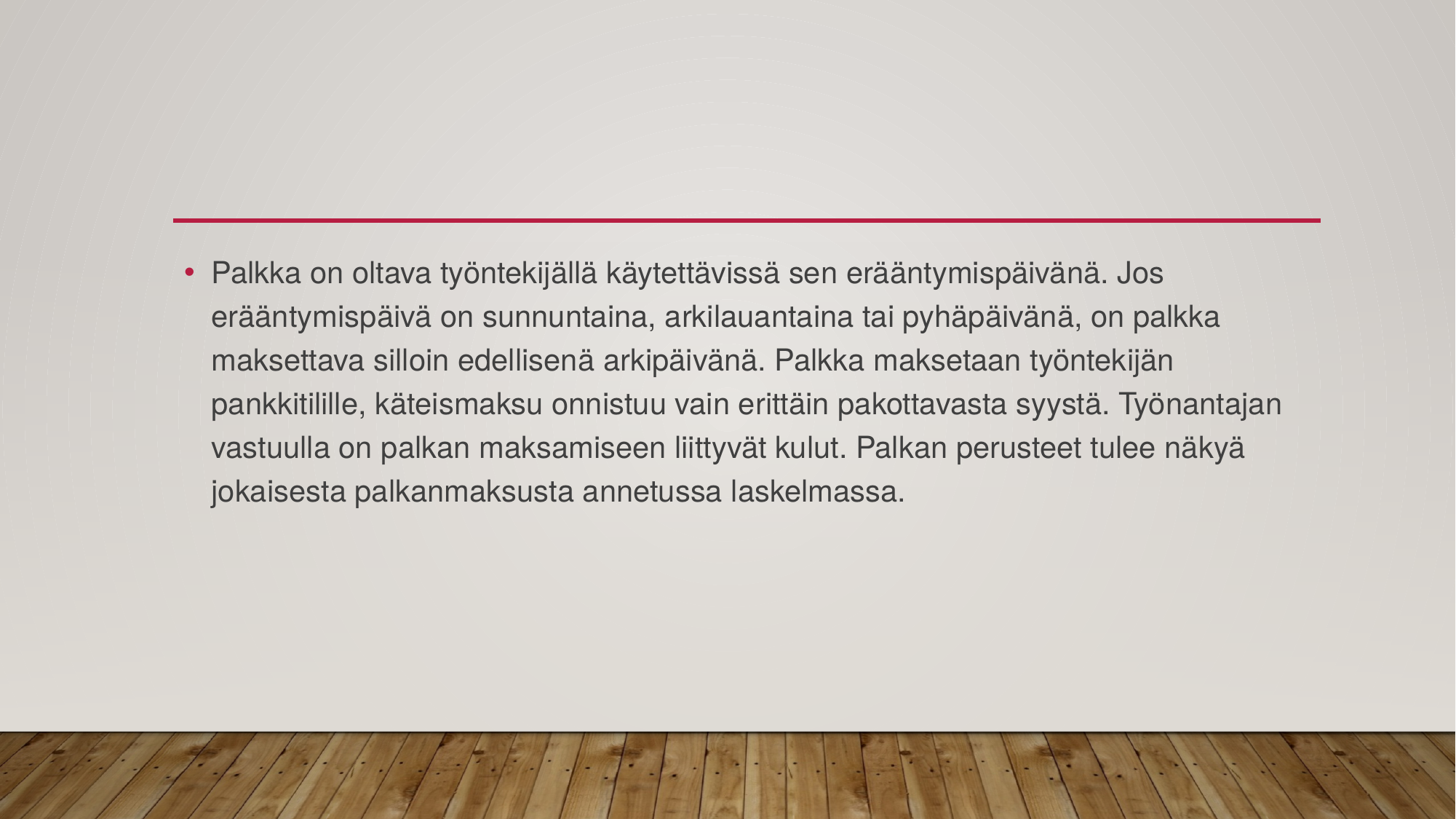

Palkka on oltava työntekijällä käytettävissä sen erääntymispäivänä. Jos erääntymispäivä on sunnuntaina, arkilauantaina tai pyhäpäivänä, on palkka maksettava silloin edellisenä arkipäivänä. Palkka maksetaan työntekijän pankkitilille, käteismaksu onnistuu vain erittäin pakottavasta syystä. Työnantajan vastuulla on palkan maksamiseen liittyvät kulut. Palkan perusteet tulee näkyä jokaisesta palkanmaksusta annetussa laskelmassa.